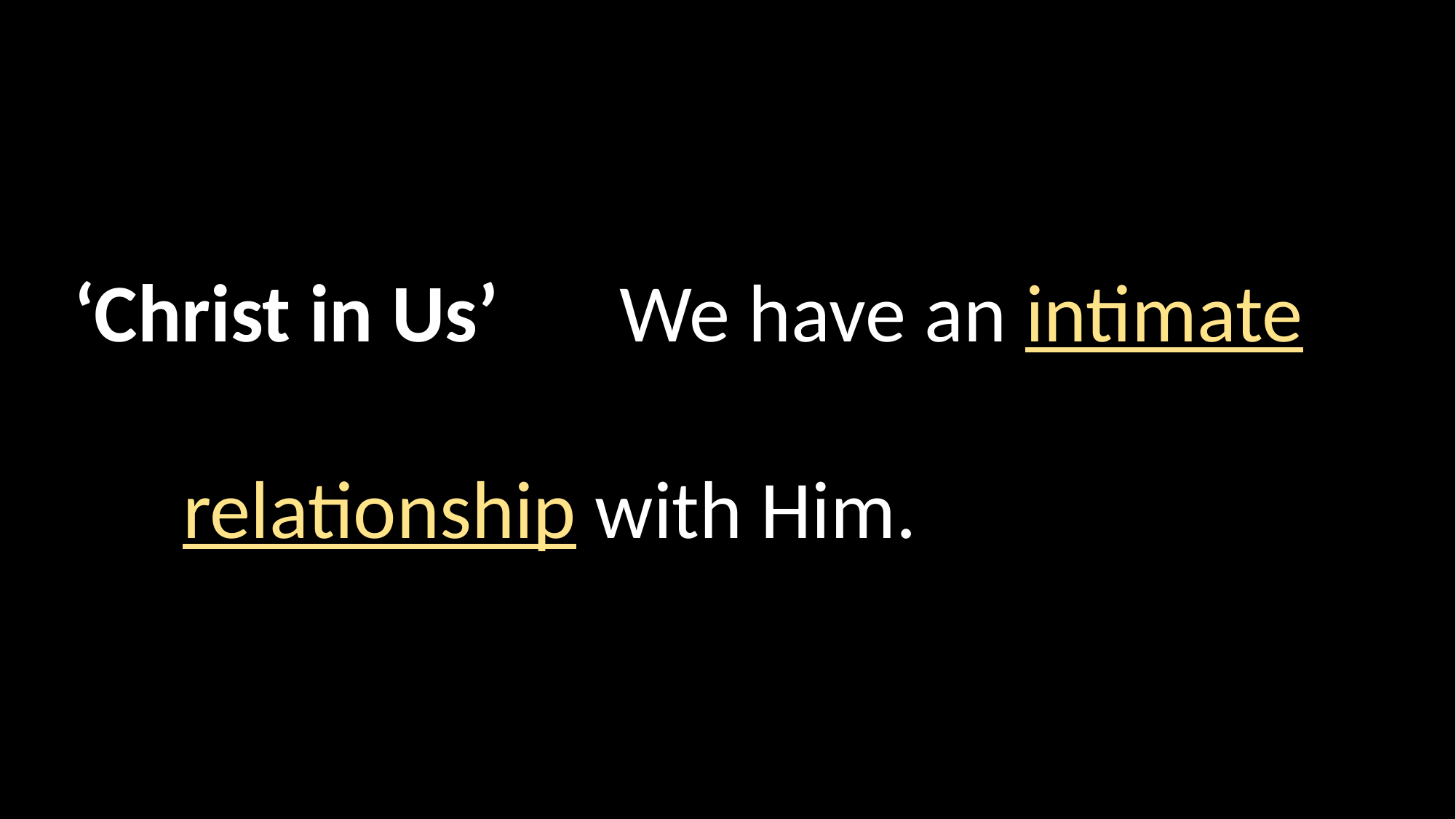

‘Christ in Us’ 	We have an intimate 												relationship with Him.